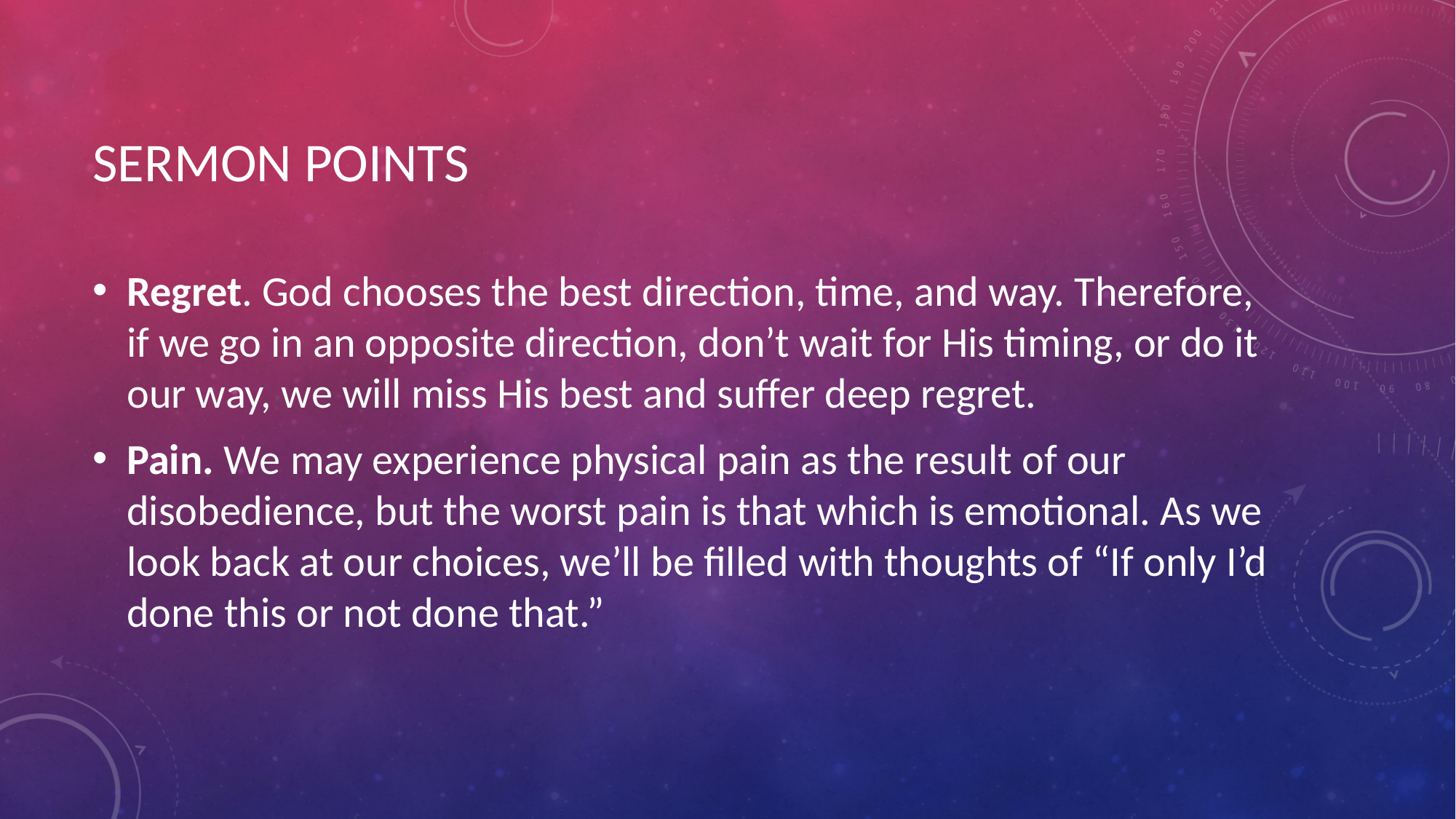

# SERMON POINTS
Regret. God chooses the best direction, time, and way. Therefore, if we go in an opposite direction, don’t wait for His timing, or do it our way, we will miss His best and suffer deep regret.
Pain. We may experience physical pain as the result of our disobedience, but the worst pain is that which is emotional. As we look back at our choices, we’ll be filled with thoughts of “If only I’d done this or not done that.”